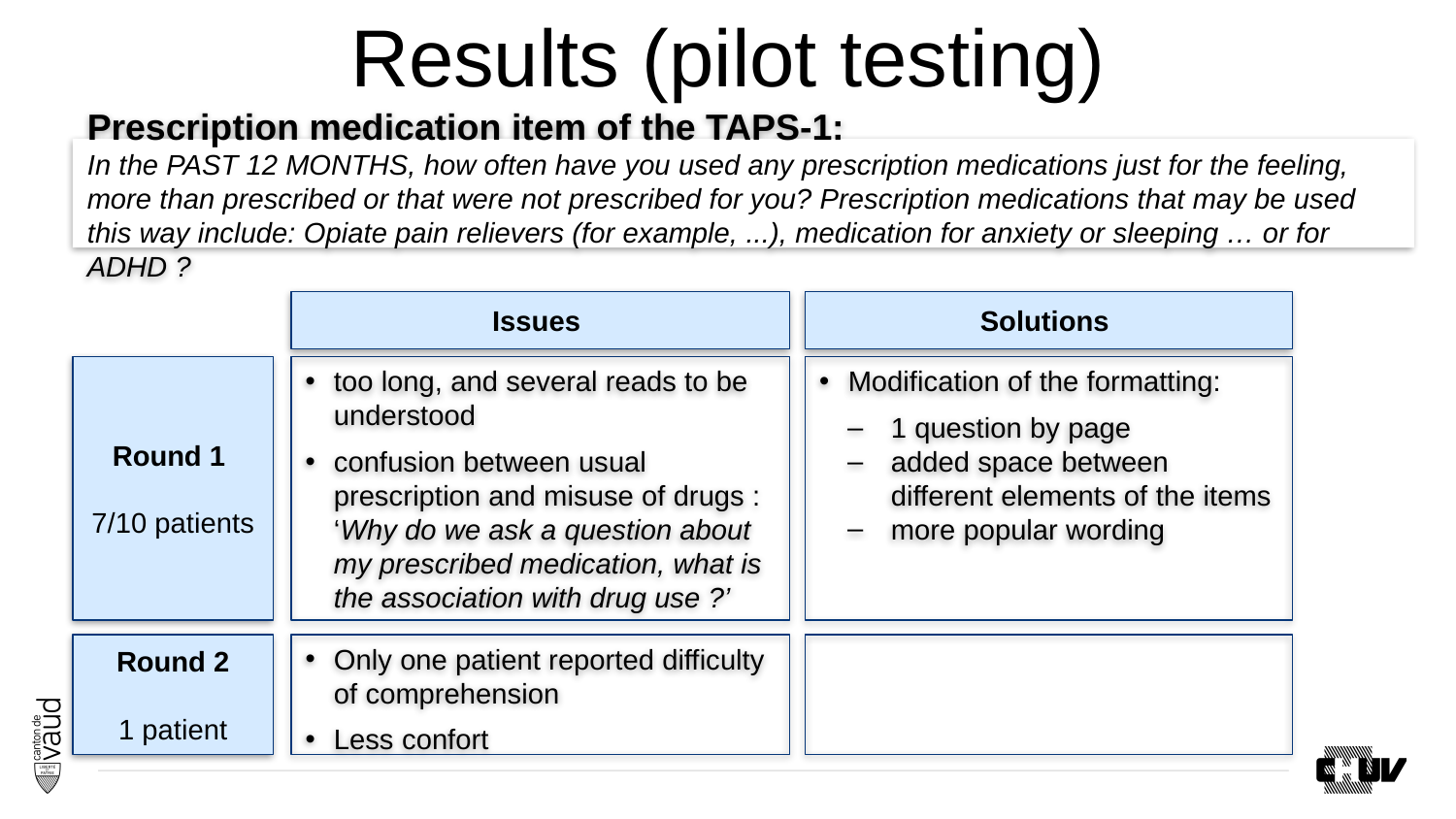

# Results (pilot testing)
Prescription medication item of the TAPS-1:
In the PAST 12 MONTHS, how often have you used any prescription medications just for the feeling, more than prescribed or that were not prescribed for you? Prescription medications that may be used this way include: Opiate pain relievers (for example, ...), medication for anxiety or sleeping … or for ADHD ?
Issues
Solutions
Round 1

7/10 patients
too long, and several reads to be understood
confusion between usual prescription and misuse of drugs : ‘Why do we ask a question about my prescribed medication, what is the association with drug use ?’
Modification of the formatting:
1 question by page
added space between different elements of the items
more popular wording

Round 2

1 patient
Only one patient reported difficulty of comprehension
Less confort